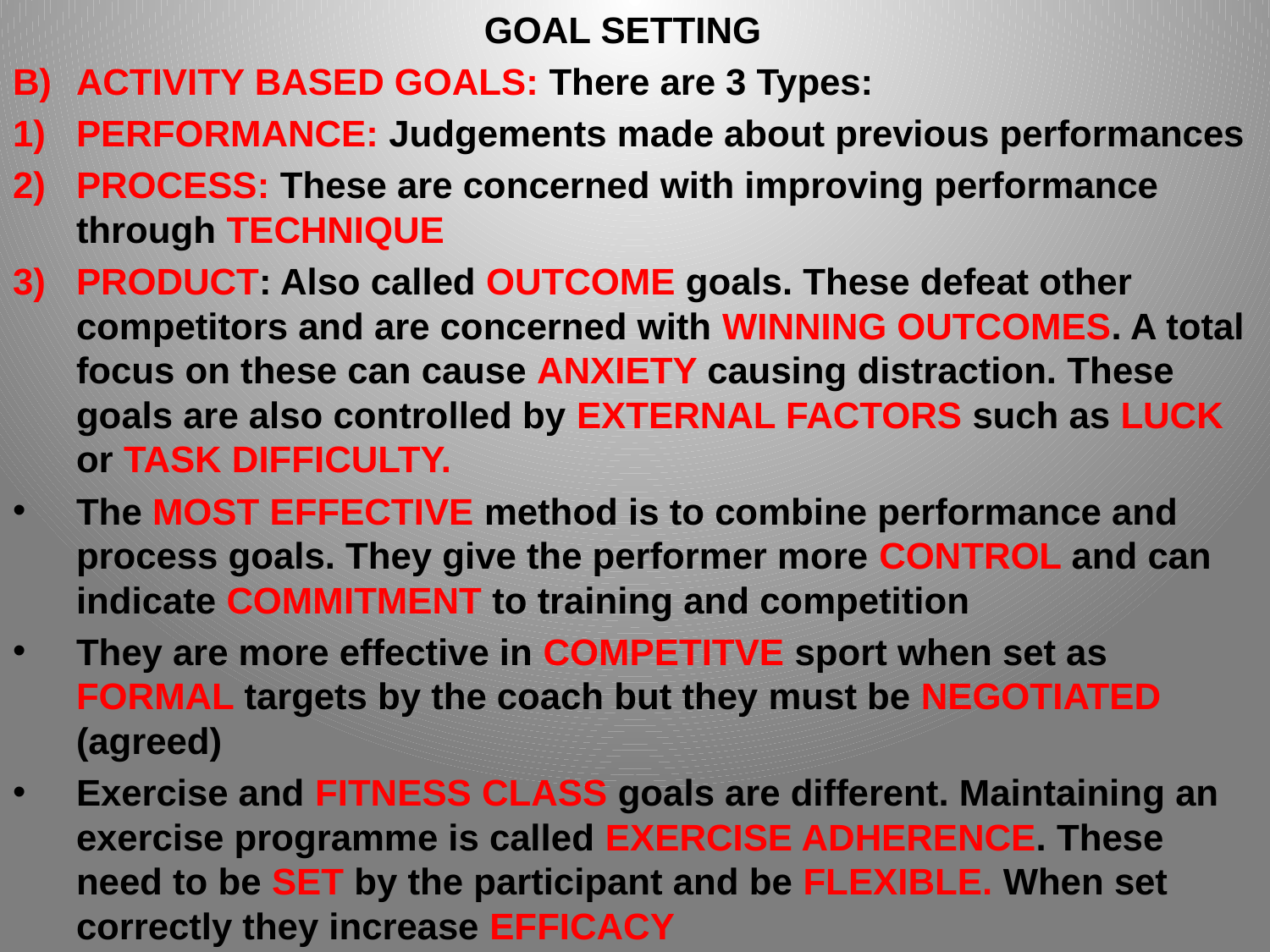

GOAL SETTING
ACTIVITY BASED GOALS: There are 3 Types:
PERFORMANCE: Judgements made about previous performances
PROCESS: These are concerned with improving performance through TECHNIQUE
PRODUCT: Also called OUTCOME goals. These defeat other competitors and are concerned with WINNING OUTCOMES. A total focus on these can cause ANXIETY causing distraction. These goals are also controlled by EXTERNAL FACTORS such as LUCK or TASK DIFFICULTY.
The MOST EFFECTIVE method is to combine performance and process goals. They give the performer more CONTROL and can indicate COMMITMENT to training and competition
They are more effective in COMPETITVE sport when set as FORMAL targets by the coach but they must be NEGOTIATED (agreed)
Exercise and FITNESS CLASS goals are different. Maintaining an exercise programme is called EXERCISE ADHERENCE. These need to be SET by the participant and be FLEXIBLE. When set correctly they increase EFFICACY
Goals that are TOO EASY do not sustain interest. Those that are TOO HARD cause frustration. MODERATE difficulty goals lead to the best performance